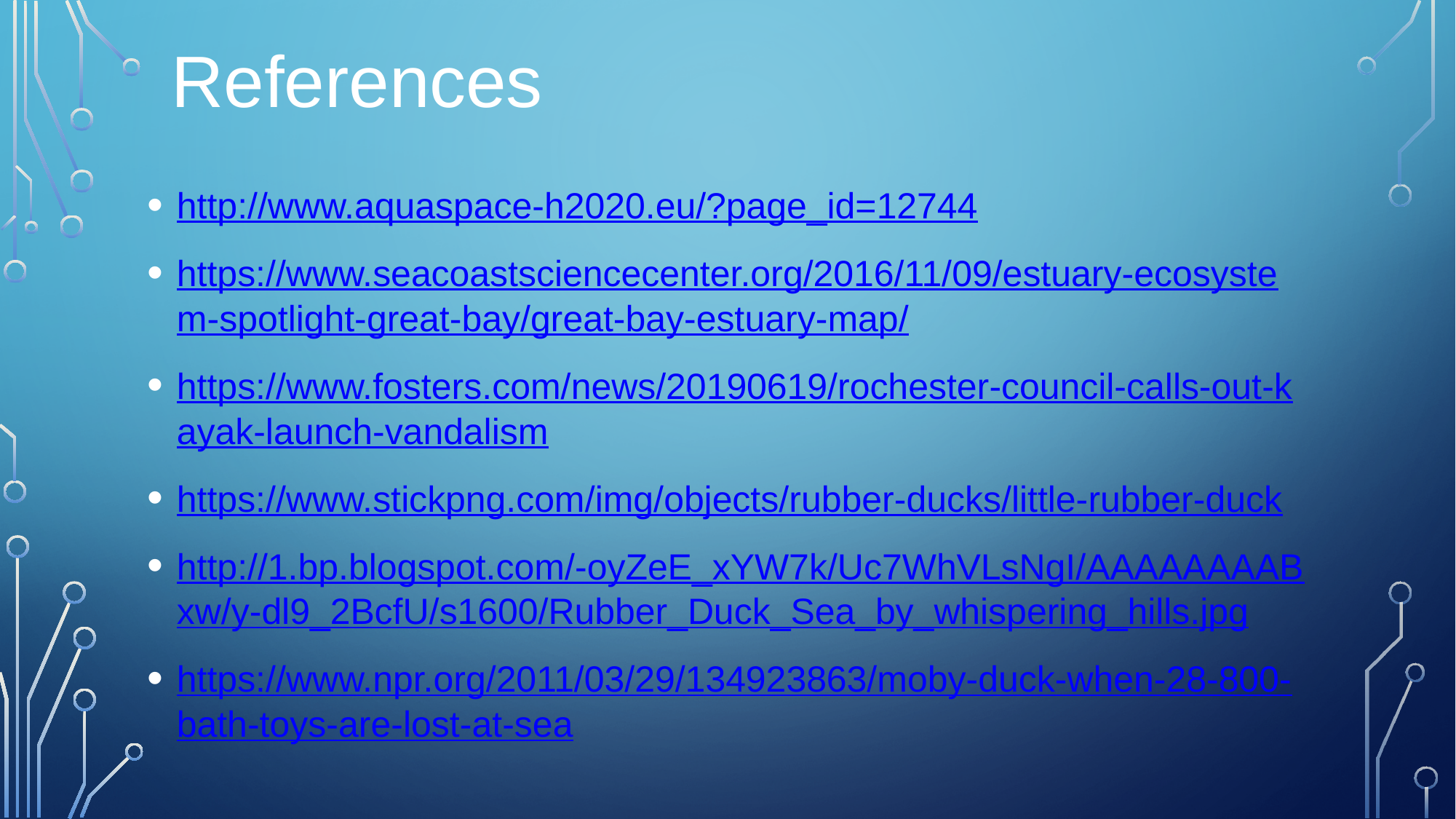

References
http://www.aquaspace-h2020.eu/?page_id=12744
https://www.seacoastsciencecenter.org/2016/11/09/estuary-ecosystem-spotlight-great-bay/great-bay-estuary-map/
https://www.fosters.com/news/20190619/rochester-council-calls-out-kayak-launch-vandalism
https://www.stickpng.com/img/objects/rubber-ducks/little-rubber-duck
http://1.bp.blogspot.com/-oyZeE_xYW7k/Uc7WhVLsNgI/AAAAAAAABxw/y-dl9_2BcfU/s1600/Rubber_Duck_Sea_by_whispering_hills.jpg
https://www.npr.org/2011/03/29/134923863/moby-duck-when-28-800-bath-toys-are-lost-at-sea